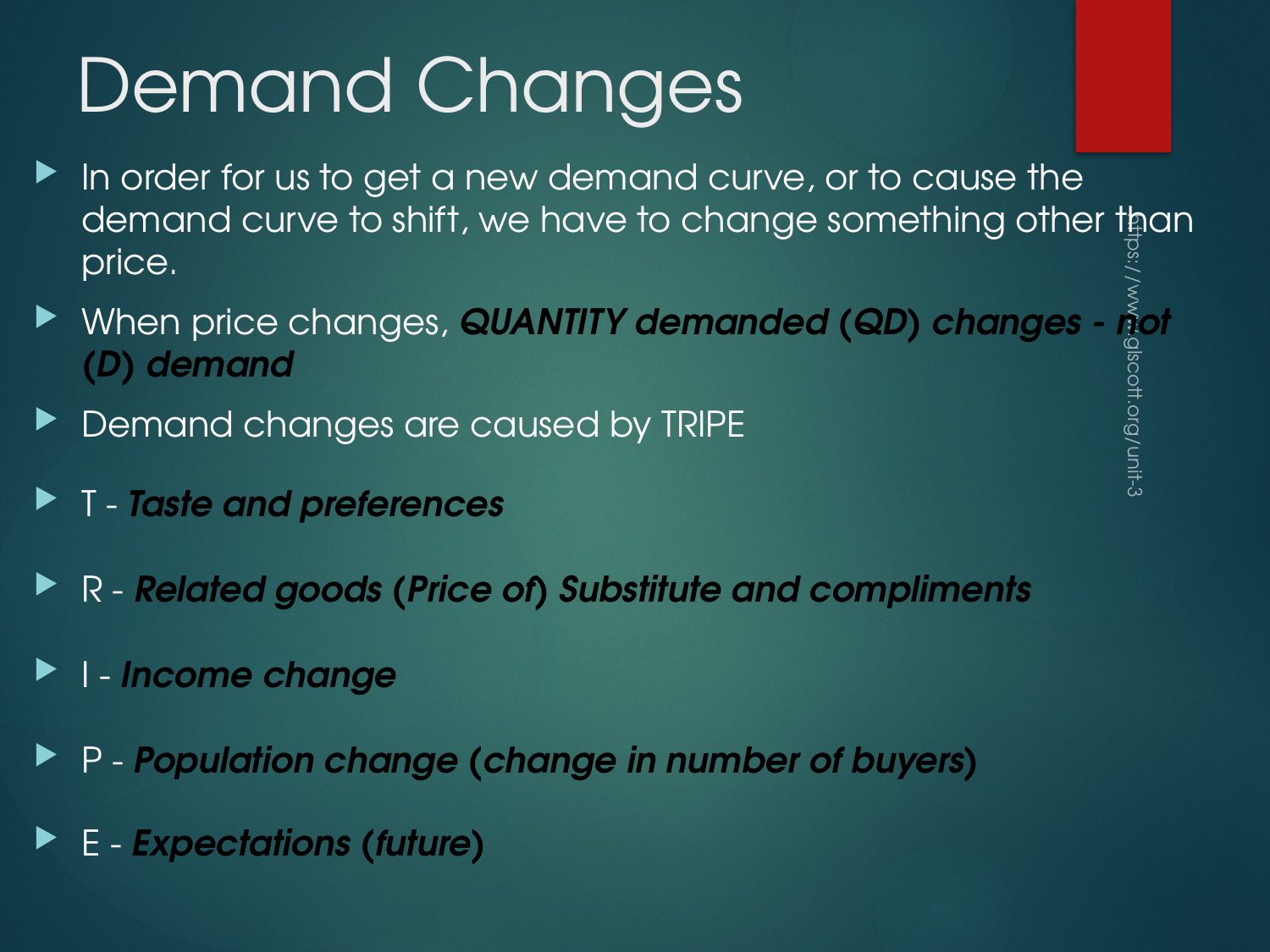

# Demand Changes
In order for us to get a new demand curve, or to cause the demand curve to shift, we have to change something other than price.
When price changes, QUANTITY demanded (QD) changes - not (D) demand
Demand changes are caused by TRIPE

T - Taste and preferences
R - Related goods (Price of) Substitute and compliments
I - Income change
P - Population change (change in number of buyers)
E - Expectations (future)
https://www.glscott.org/unit-3